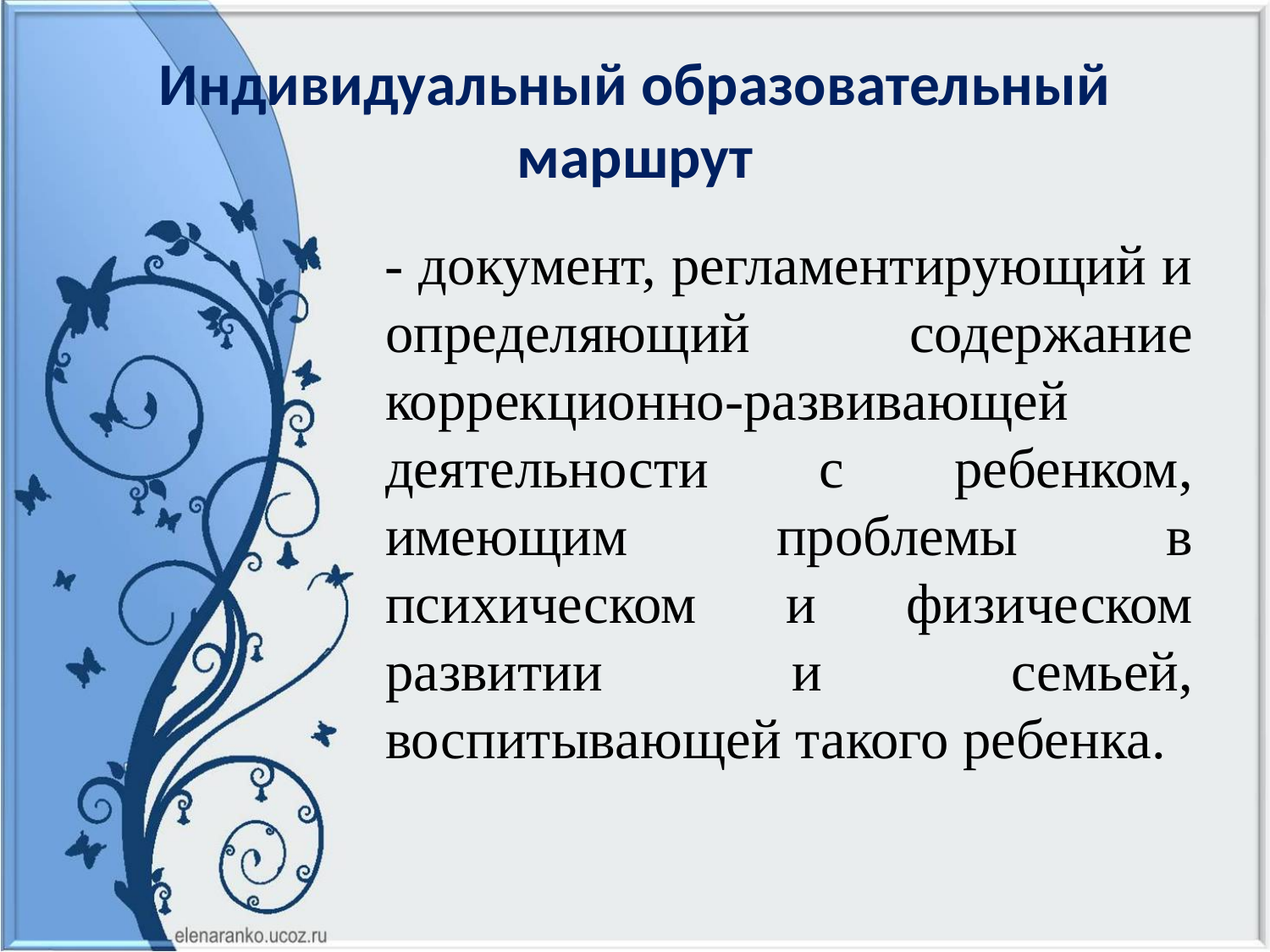

# Индивидуальный образовательный маршрут
   - документ, регламентирующий и определяющий содержание коррекционно-развивающей деятельности с ребенком, имеющим проблемы в психическом и физическом развитии и семьей, воспитывающей такого ребенка.